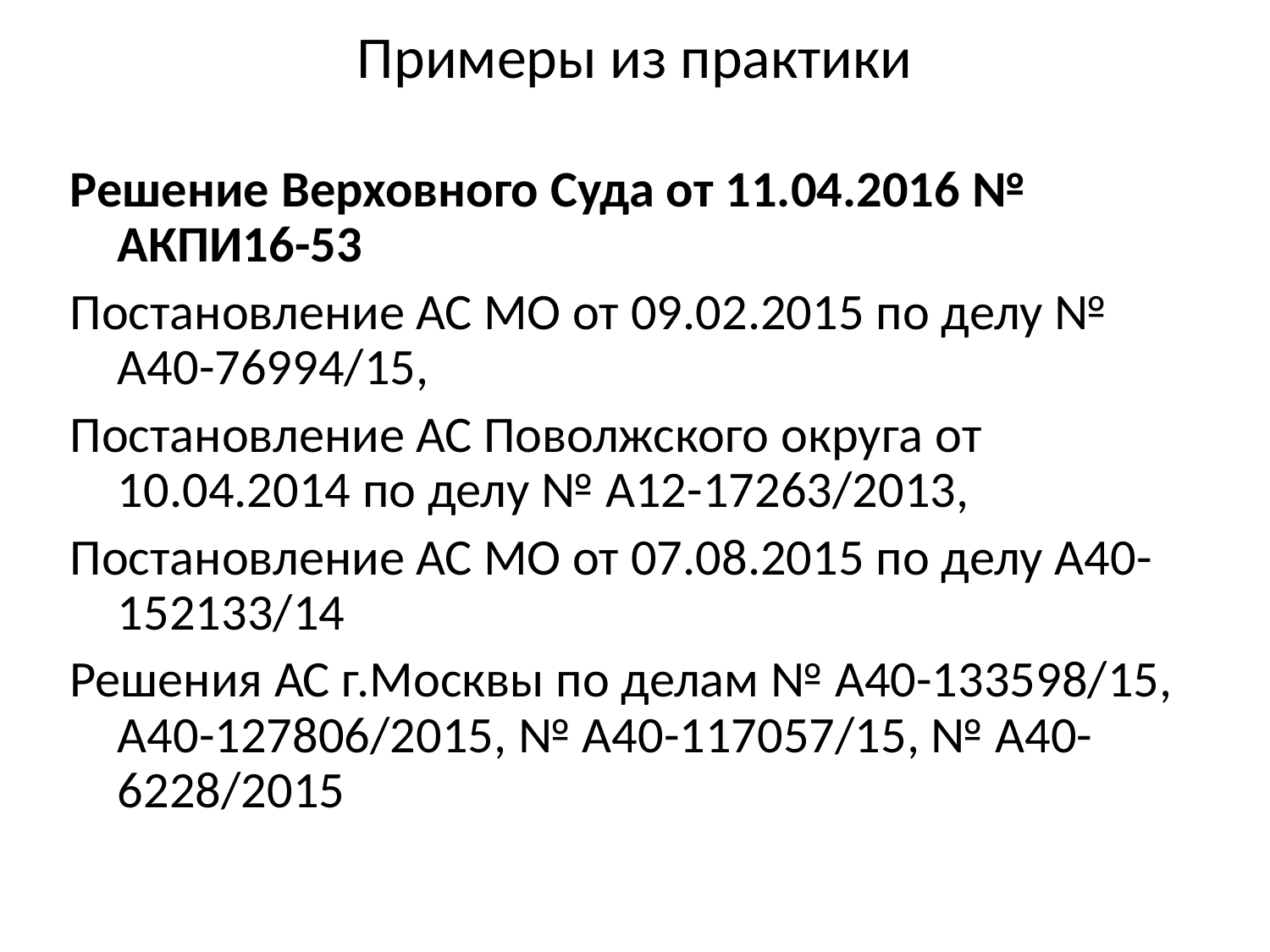

# Примеры из практики
Решение Верховного Суда от 11.04.2016 № АКПИ16-53
Постановление АС МО от 09.02.2015 по делу № А40-76994/15,
Постановление АС Поволжского округа от 10.04.2014 по делу № А12-17263/2013,
Постановление АС МО от 07.08.2015 по делу А40-152133/14
Решения АС г.Москвы по делам № А40-133598/15, А40-127806/2015, № А40-117057/15, № А40-6228/2015